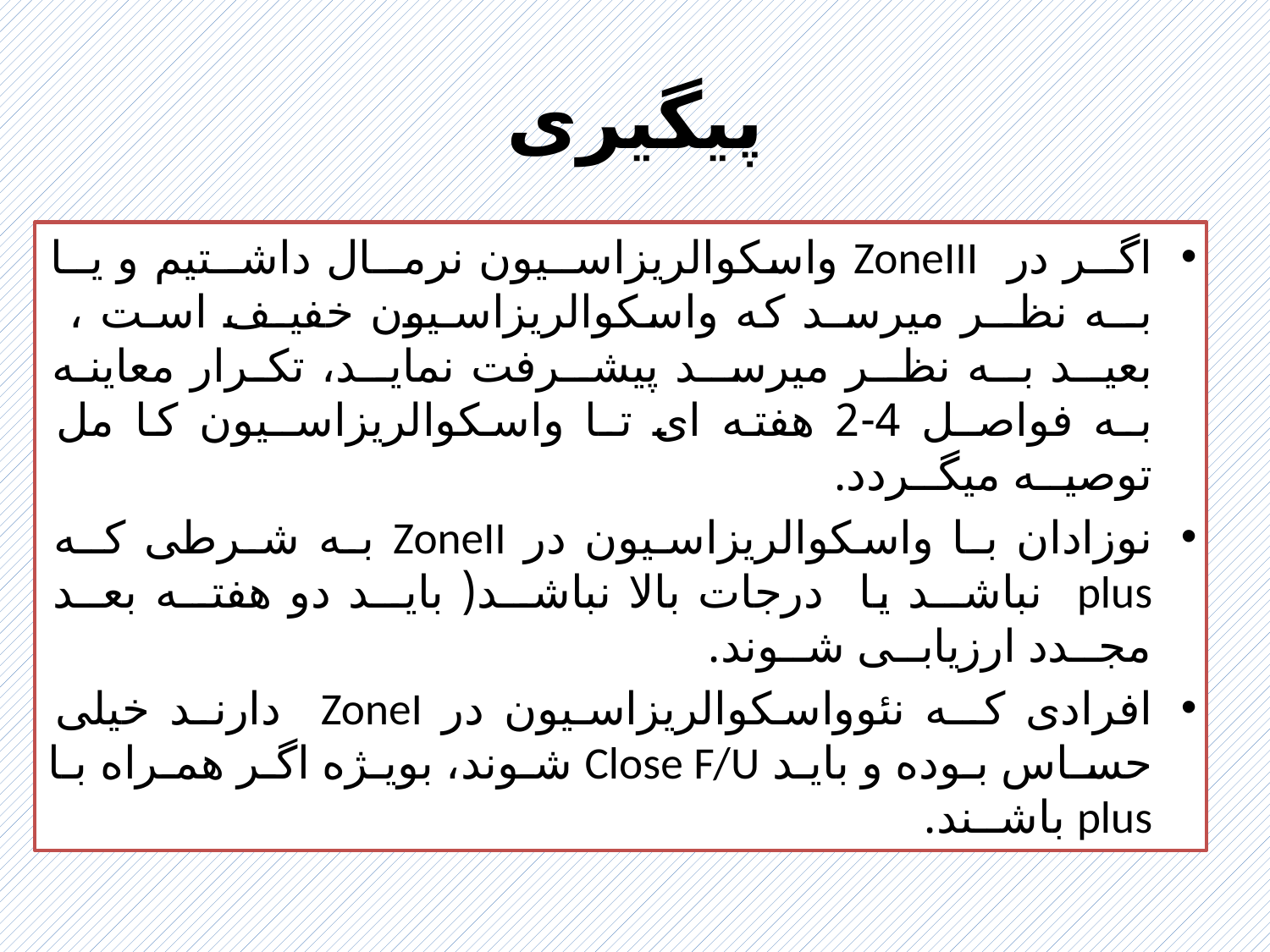

# پیگیری
اگــر در  ZoneIII واسکوالریزاســیون نرمــال داشــتیم و یــا بــه نظــر میرسـد که واسکوالریزاسـیون خفیـف اسـت ،  بعیــد بــه نظــر میرســد پیشــرفت نمایــد، تکـرار معاینـه بـه فواصـل 4-2 هفته ای تـا واسکوالریزاســیون کا مل توصیــه میگــردد.
نوزادان بـا واسکوالریزاسـیون در ZoneII بـه شـرطی کــه plus  نباشــد یا  درجات بالا نباشــد( بایــد دو هفتــه بعــد مجــدد ارزیابــی شــوند.
افرادی کــه نئوواسکوالریزاسـیون در ZoneI  دارنـد خیلی حسـاس بـوده و بایـد Close F/U شـوند، بویـژه اگـر همـراه بـا plus باشــند.